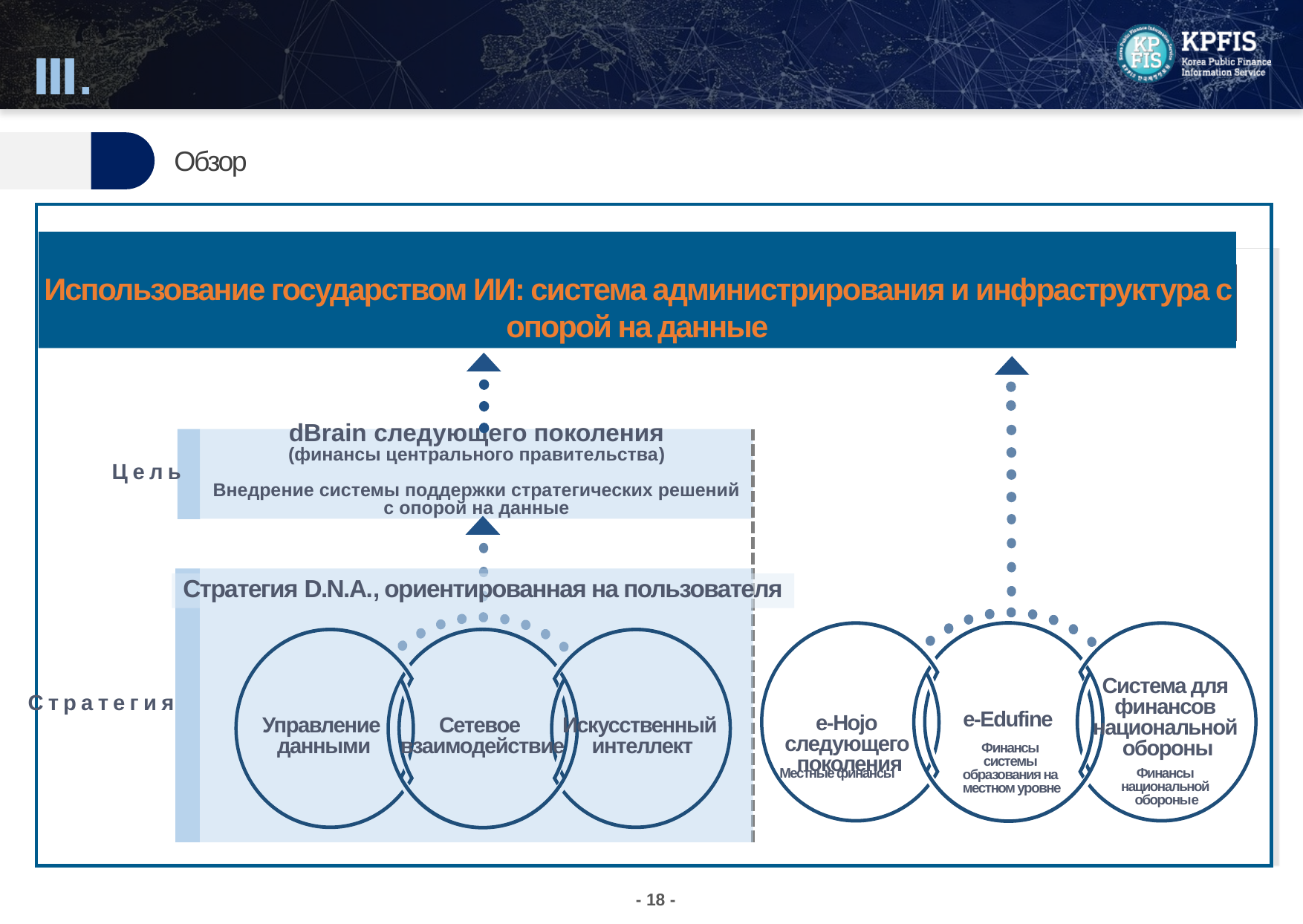

Ⅲ.
D.N.A.(данные, сетевое взаимодействие, ИИ)
01

Обзор

Создание общегосударственной схемы
Использование государством ИИ: система администрирования и инфраструктура с опорой на данные

dBrain следующего поколения
(финансы центрального правительства)

Внедрение системы поддержки стратегических решений с опорой на данные

Цель

Стратегия D.N.A., ориентированная на пользователя

Система для
финансов
национальной
обороны

e-Hojo
следующего
поколения
Стратегия
e-Edufine
Управление
данными
Сетевое
взаимодействие
Искусственный
интеллект
Финансы
системы
образования на
местном уровне
Местные финансы
Финансы
национальной
обороныe
- 18 -